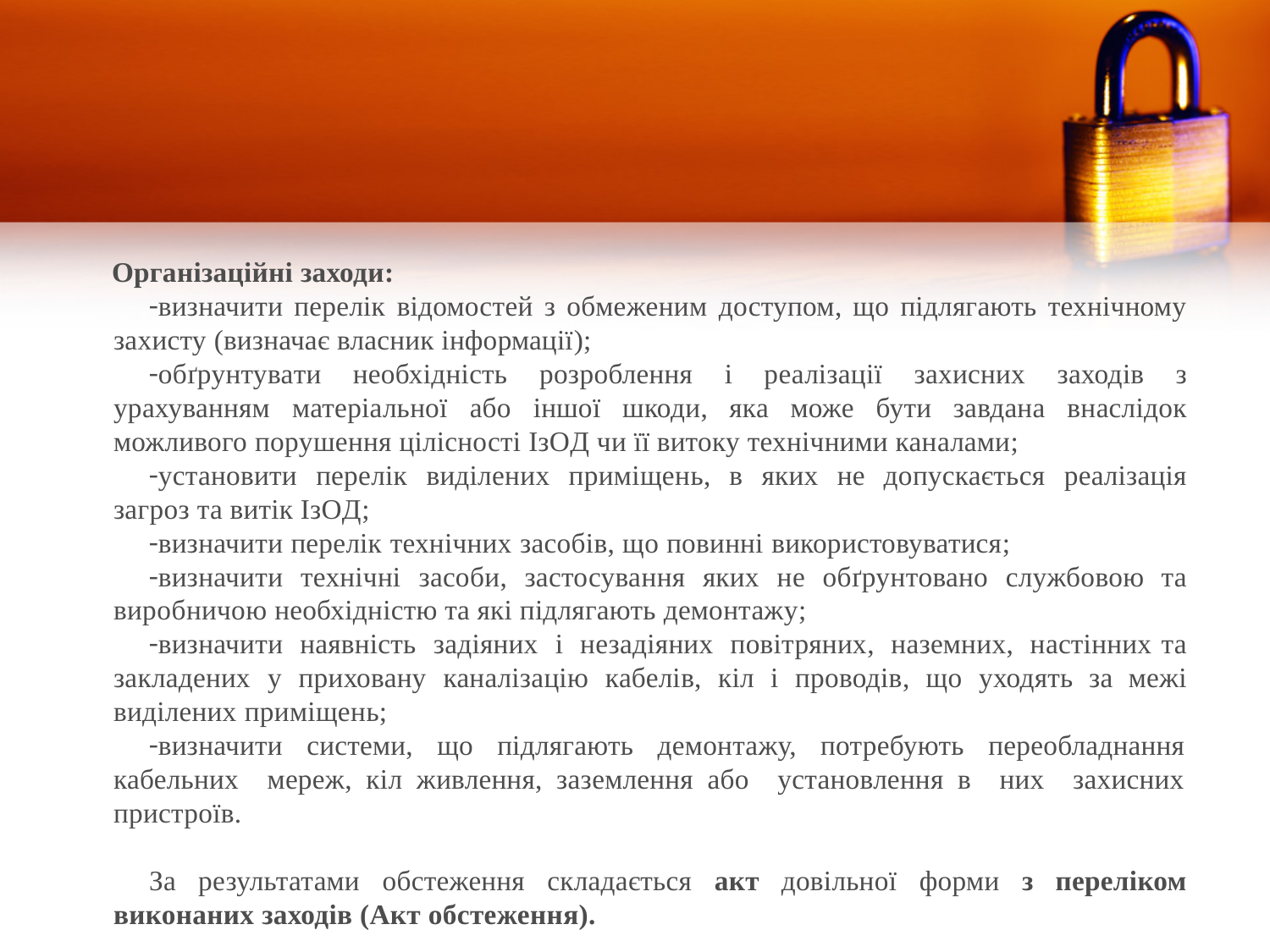

Організаційні заходи:
визначити перелік відомостей з обмеженим доступом, що підлягають технічному захисту (визначає власник інформації);
обґрунтувати  необхідність  розроблення  і  реалізації  захисних  заходів  з урахуванням  матеріальної  або  іншої  шкоди,  яка  може  бути  завдана  внаслідок можливого порушення цілісності ІзОД чи її витоку технічними каналами;
установити перелік виділених приміщень, в яких не допускається реалізація загроз та витік ІзОД;
визначити перелік технічних засобів, що повинні використовуватися;
визначити технічні засоби, застосування яких не обґрунтовано службовою та виробничою необхідністю та які підлягають демонтажу;
визначити  наявність  задіяних  і  незадіяних  повітряних,  наземних,  настінних та закладених у приховану каналізацію кабелів, кіл і проводів, що уходять за межі виділених приміщень;
визначити системи, що підлягають демонтажу, потребують переобладнання кабельних  мереж, кіл живлення, заземлення або  установлення в  них  захисних пристроїв.

За результатами обстеження складається акт довільної форми з переліком виконаних заходів (Акт обстеження).